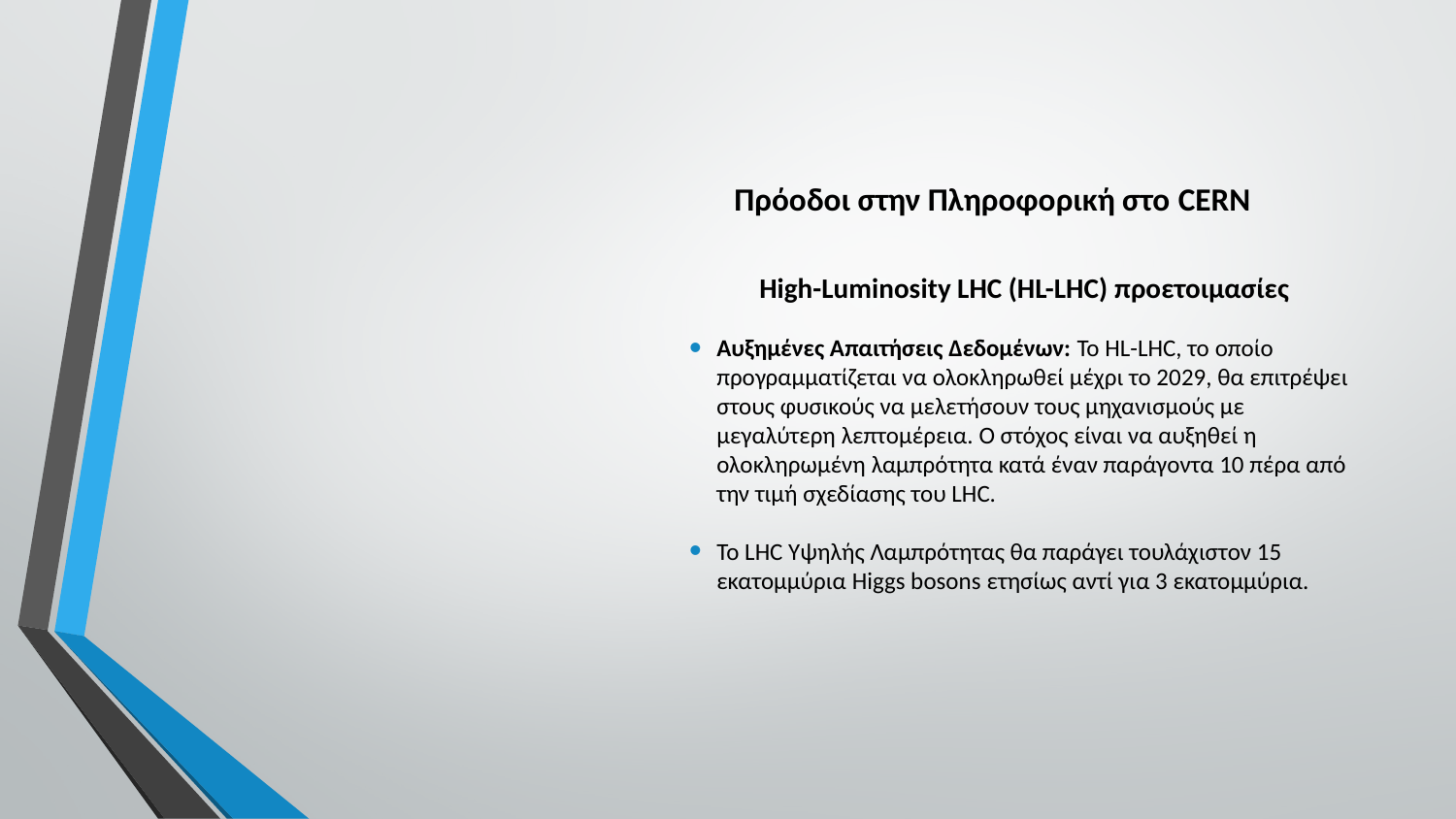

Πρόοδοι στην Πληροφορική στο CERN

High-Luminosity LHC (HL-LHC) προετοιμασίες

Αυξημένες Απαιτήσεις Δεδομένων: Το HL-LHC, το οποίο προγραμματίζεται να ολοκληρωθεί μέχρι το 2029, θα επιτρέψει στους φυσικούς να μελετήσουν τους μηχανισμούς με μεγαλύτερη λεπτομέρεια. Ο στόχος είναι να αυξηθεί η ολοκληρωμένη λαμπρότητα κατά έναν παράγοντα 10 πέρα από την τιμή σχεδίασης του LHC.

Το LHC Υψηλής Λαμπρότητας θα παράγει τουλάχιστον 15 εκατομμύρια Higgs bosons ετησίως αντί για 3 εκατομμύρια.